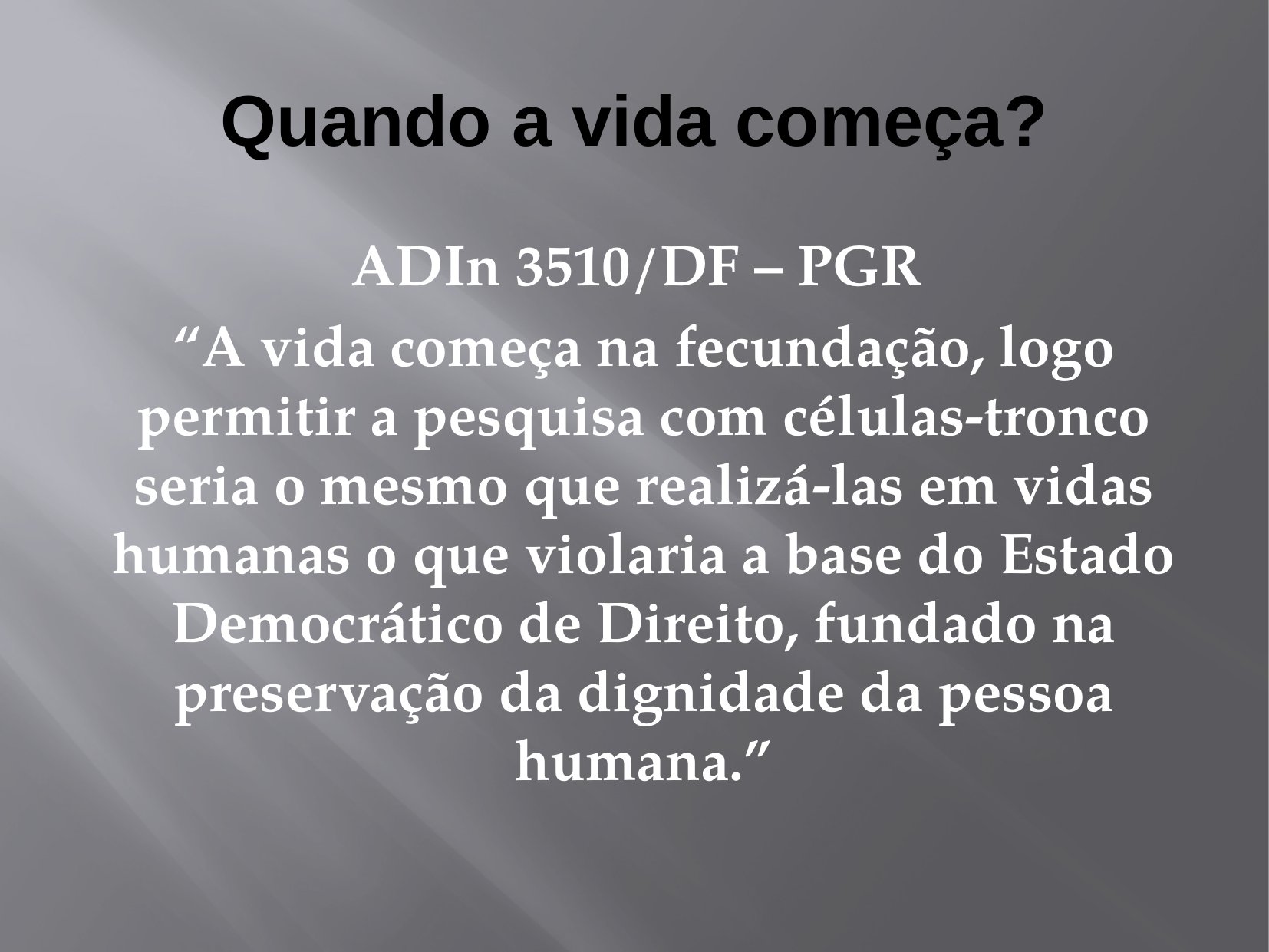

# Quando a vida começa?
ADIn 3510/DF – PGR
“A vida começa na fecundação, logo permitir a pesquisa com células-tronco seria o mesmo que realizá-las em vidas humanas o que violaria a base do Estado Democrático de Direito, fundado na preservação da dignidade da pessoa humana.”